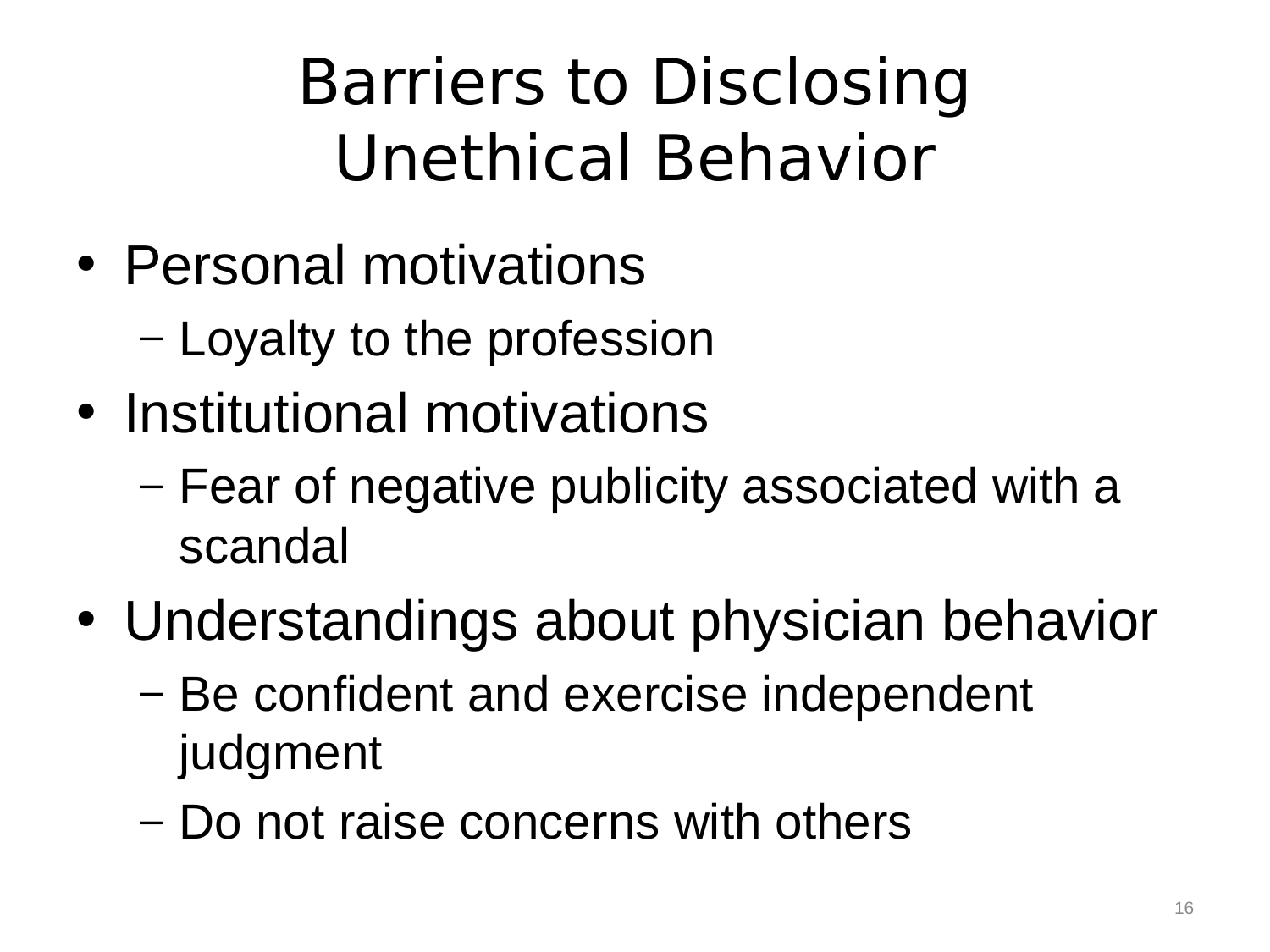

# Barriers to Disclosing Unethical Behavior
Personal motivations
Loyalty to the profession
Institutional motivations
Fear of negative publicity associated with a scandal
Understandings about physician behavior
Be confident and exercise independent judgment
Do not raise concerns with others
16